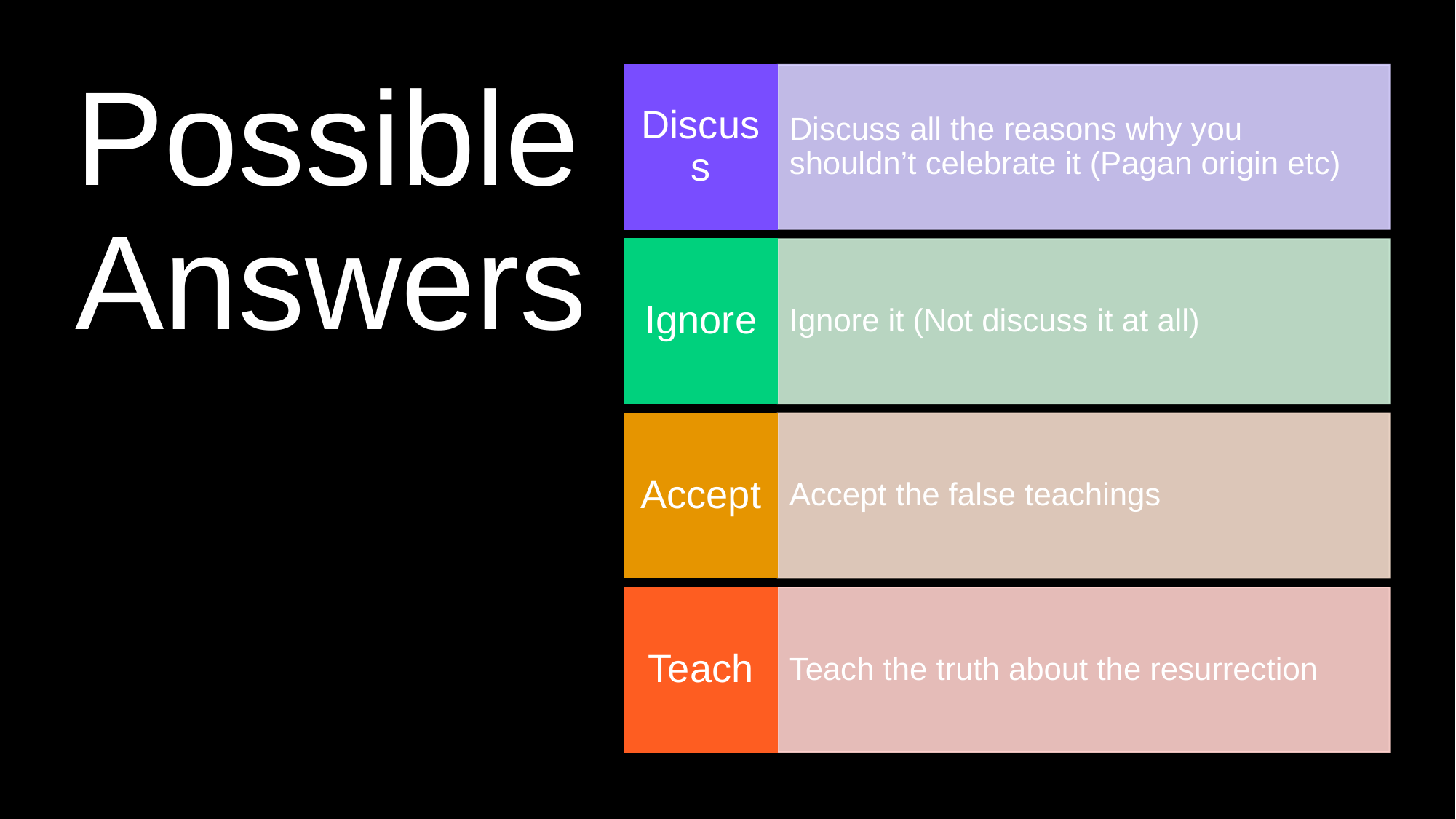

# Possible Answers
Discuss all the reasons why you shouldn’t celebrate it (Pagan origin etc)
Discuss
Ignore it (Not discuss it at all)
Ignore
Accept the false teachings
Accept
Teach the truth about the resurrection
Teach